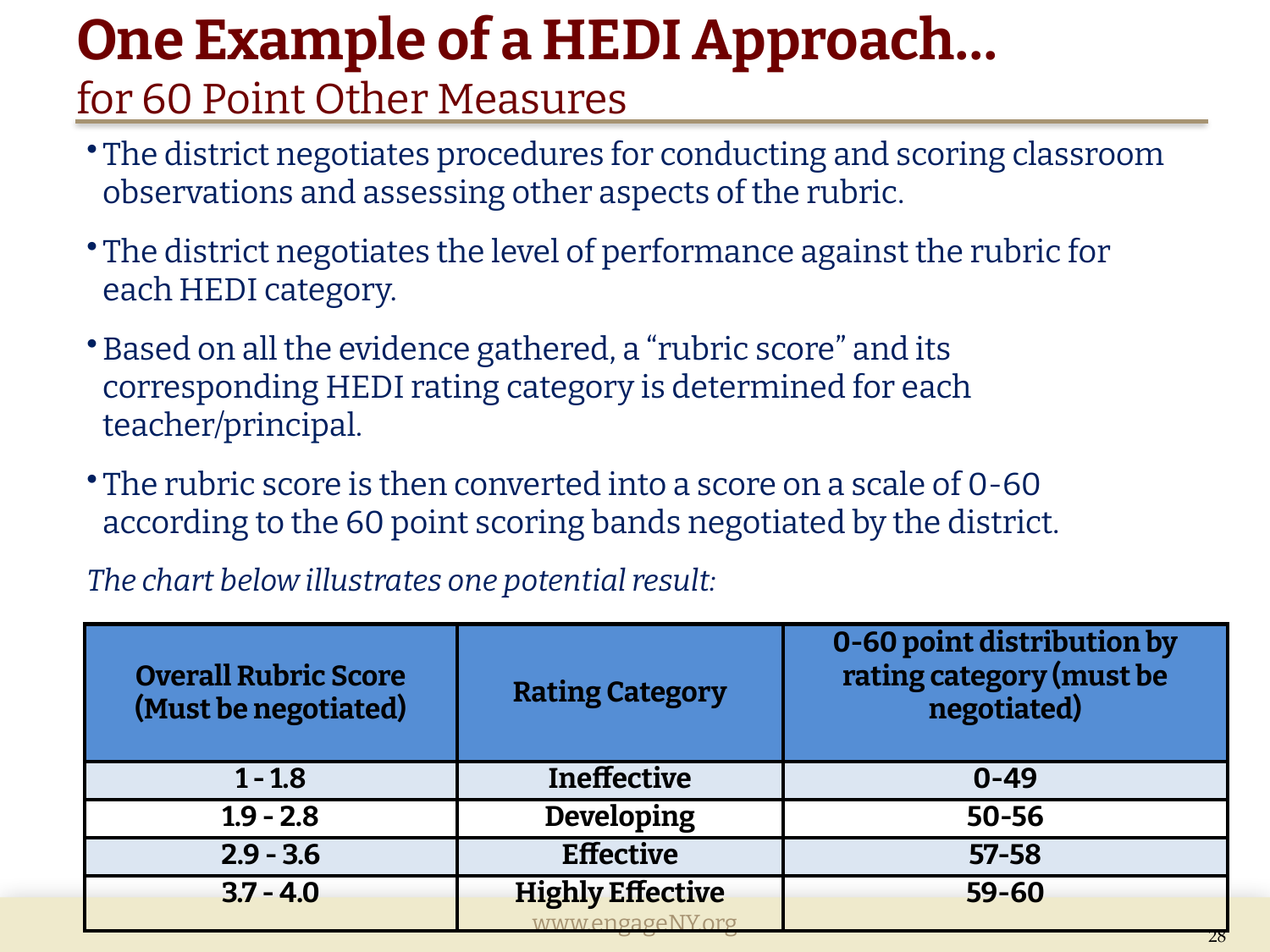

One Example of a HEDI Approach…
for 60 Point Other Measures
The district negotiates procedures for conducting and scoring classroom observations and assessing other aspects of the rubric.
The district negotiates the level of performance against the rubric for each HEDI category.
Based on all the evidence gathered, a “rubric score” and its corresponding HEDI rating category is determined for each teacher/principal.
The rubric score is then converted into a score on a scale of 0-60 according to the 60 point scoring bands negotiated by the district.
The chart below illustrates one potential result:

| Overall Rubric Score (Must be negotiated) | Rating Category | 0-60 point distribution by rating category (must be negotiated) |
| --- | --- | --- |
| 1 - 1.8 | Ineffective | 0-49 |
| 1.9 - 2.8 | Developing | 50-56 |
| 2.9 - 3.6 | Effective | 57-58 |
| 3.7 - 4.0 | Highly Effective | 59-60 |
	28